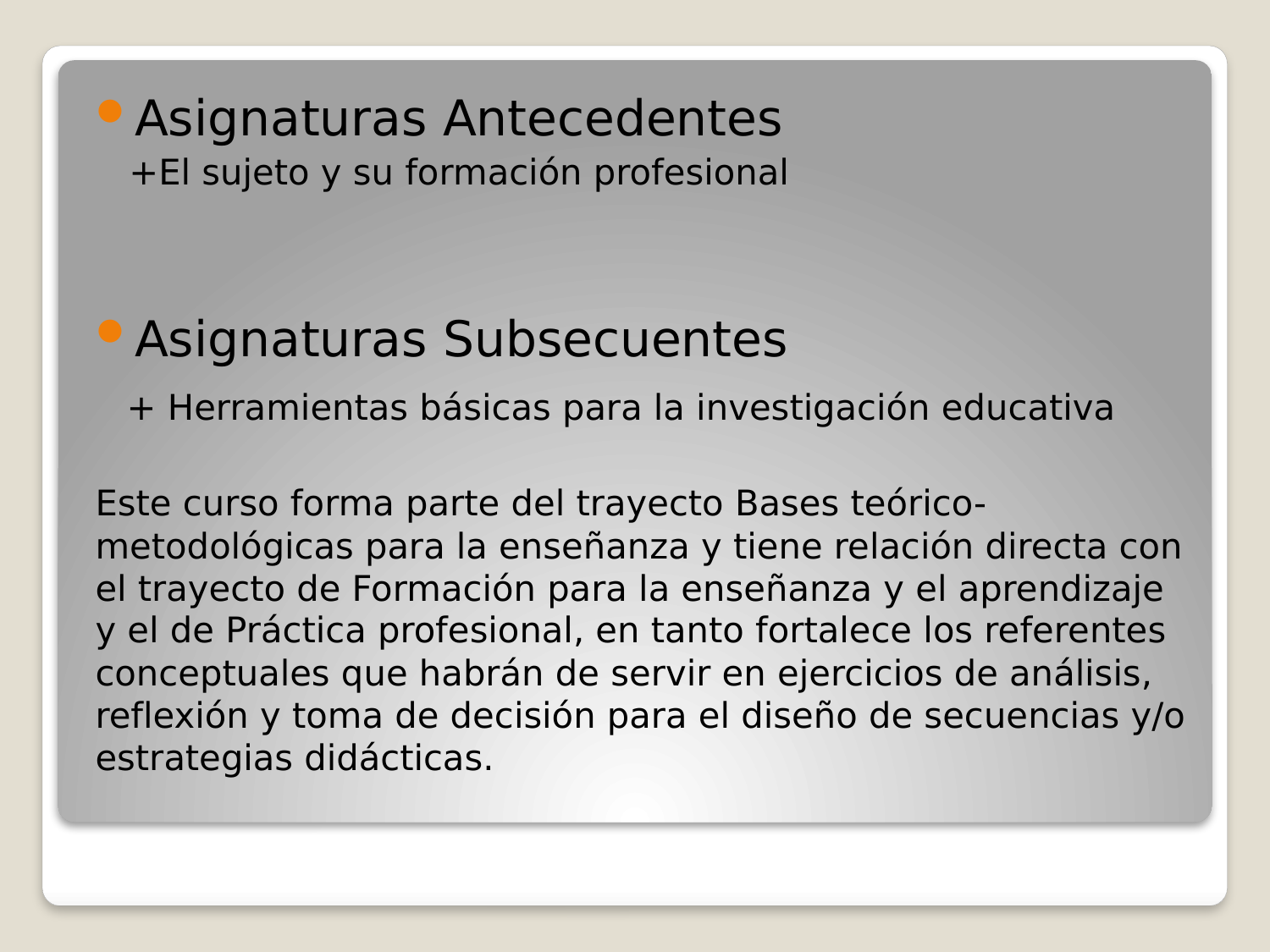

Asignaturas Antecedentes
   +El sujeto y su formación profesional

Asignaturas Subsecuentes
  + Herramientas básicas para la investigación educativa

Este curso forma parte del trayecto Bases teórico-metodológicas para la enseñanza y tiene relación directa con el trayecto de Formación para la enseñanza y el aprendizaje y el de Práctica profesional, en tanto fortalece los referentes conceptuales que habrán de servir en ejercicios de análisis, reflexión y toma de decisión para el diseño de secuencias y/o estrategias didácticas.

#